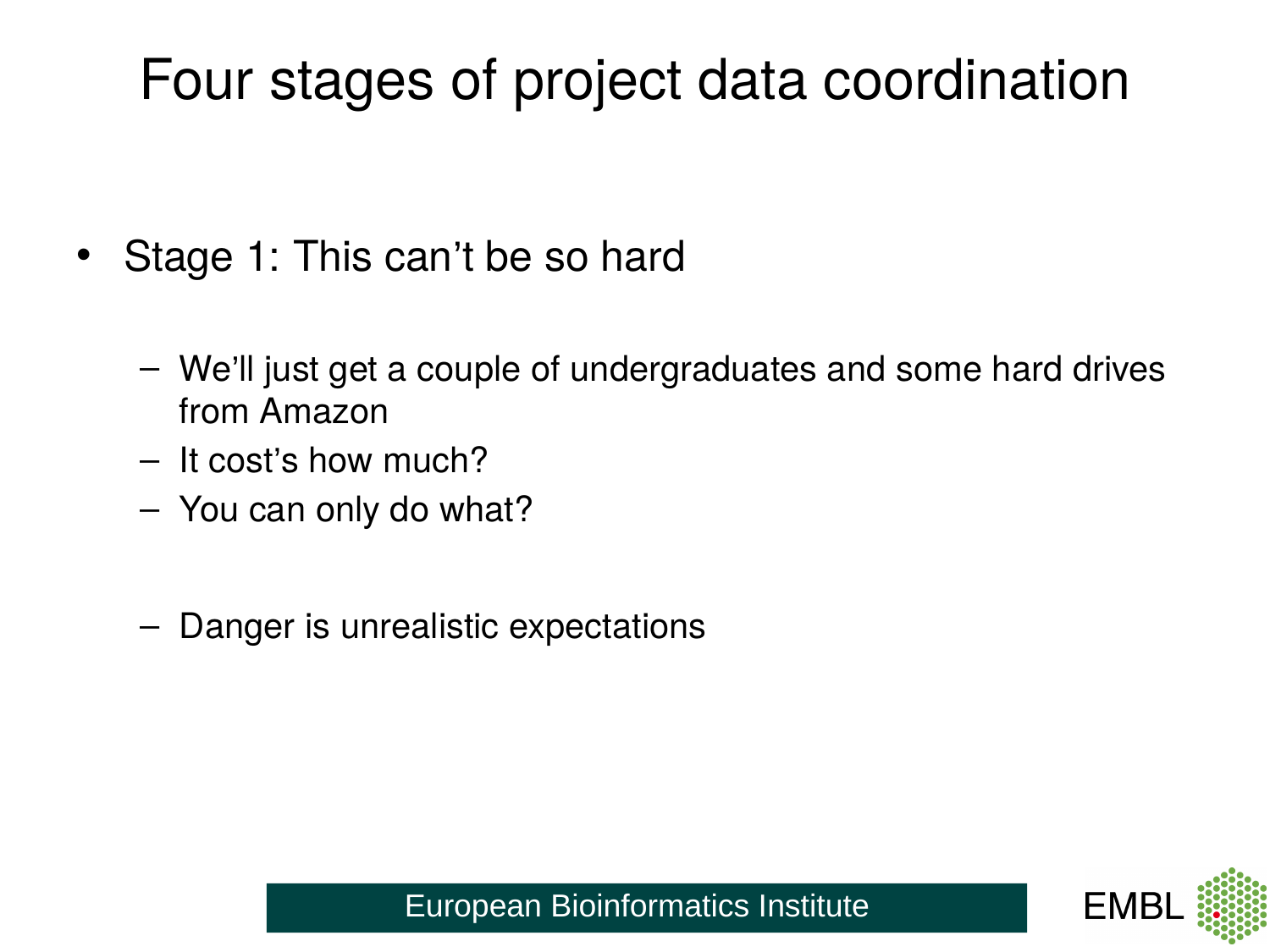

# Four stages of project data coordination
Stage 1: This can’t be so hard

We’ll just get a couple of undergraduates and some hard drives from Amazon
It cost’s how much?
You can only do what?

Danger is unrealistic expectations